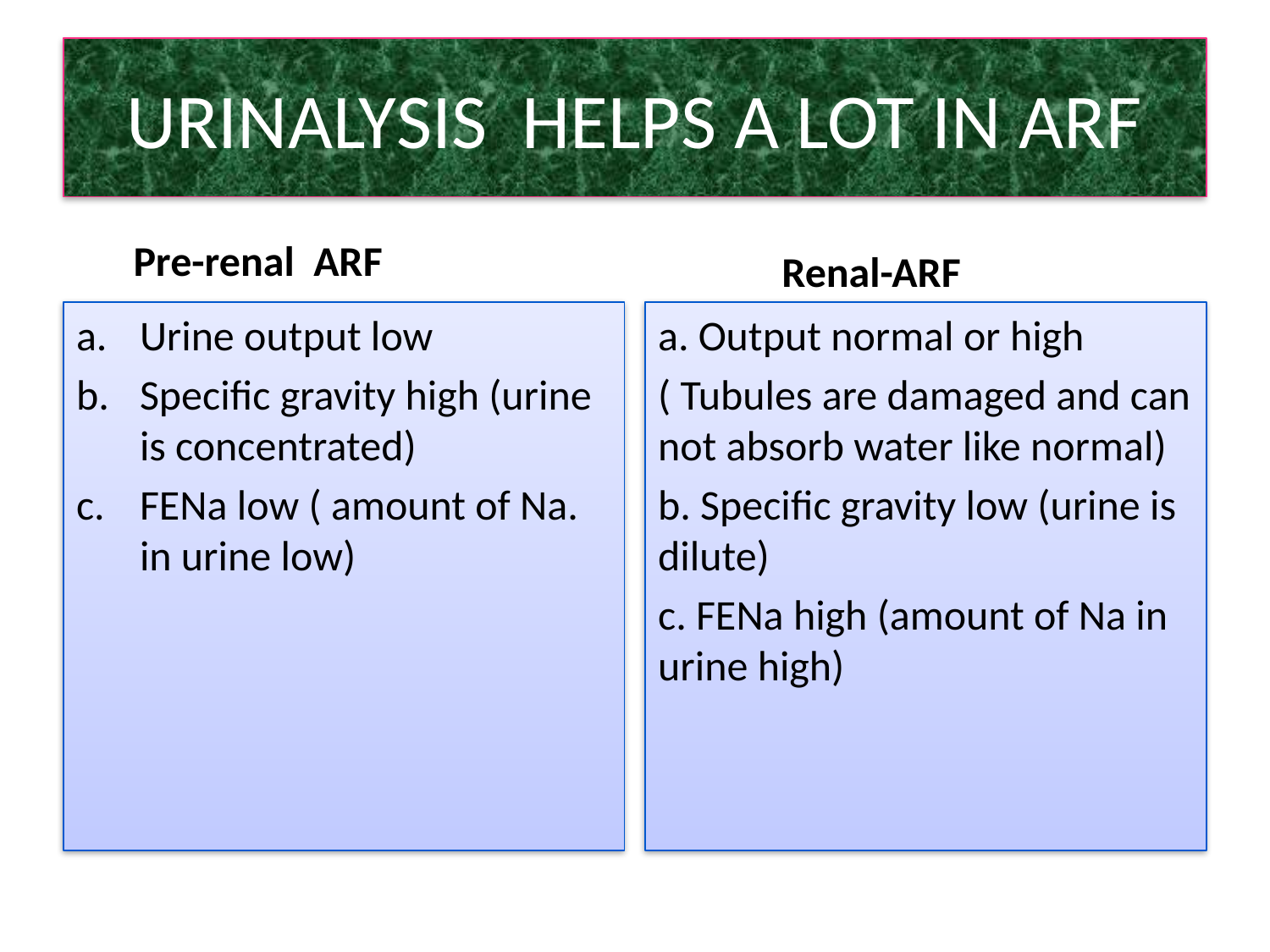

# URINALYSIS  HELPS A LOT IN ARF
      Pre-renal  ARF
             Renal-ARF
Urine output low
Specific gravity high (urine is concentrated)
FENa low ( amount of Na. in urine low)
a. Output normal or high
( Tubules are damaged and can not absorb water like normal)
b. Specific gravity low (urine is dilute)
c. FENa high (amount of Na in urine high)